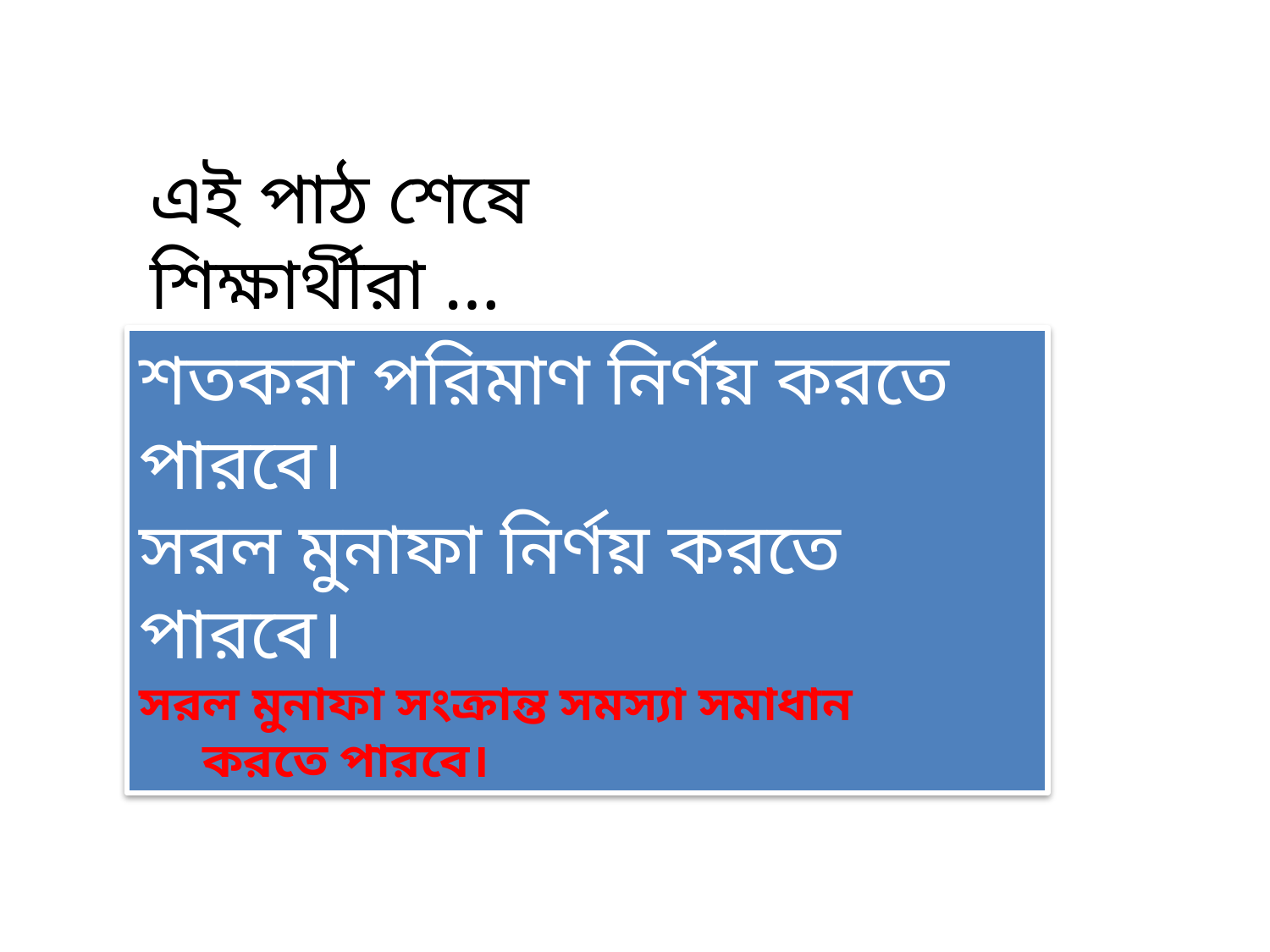

এই পাঠ শেষে শিক্ষার্থীরা …
শতকরা পরিমাণ নির্ণয় করতে পারবে।
সরল মুনাফা নির্ণয় করতে পারবে।
সরল মুনাফা সংক্রান্ত সমস্যা সমাধান
করতে পারবে।